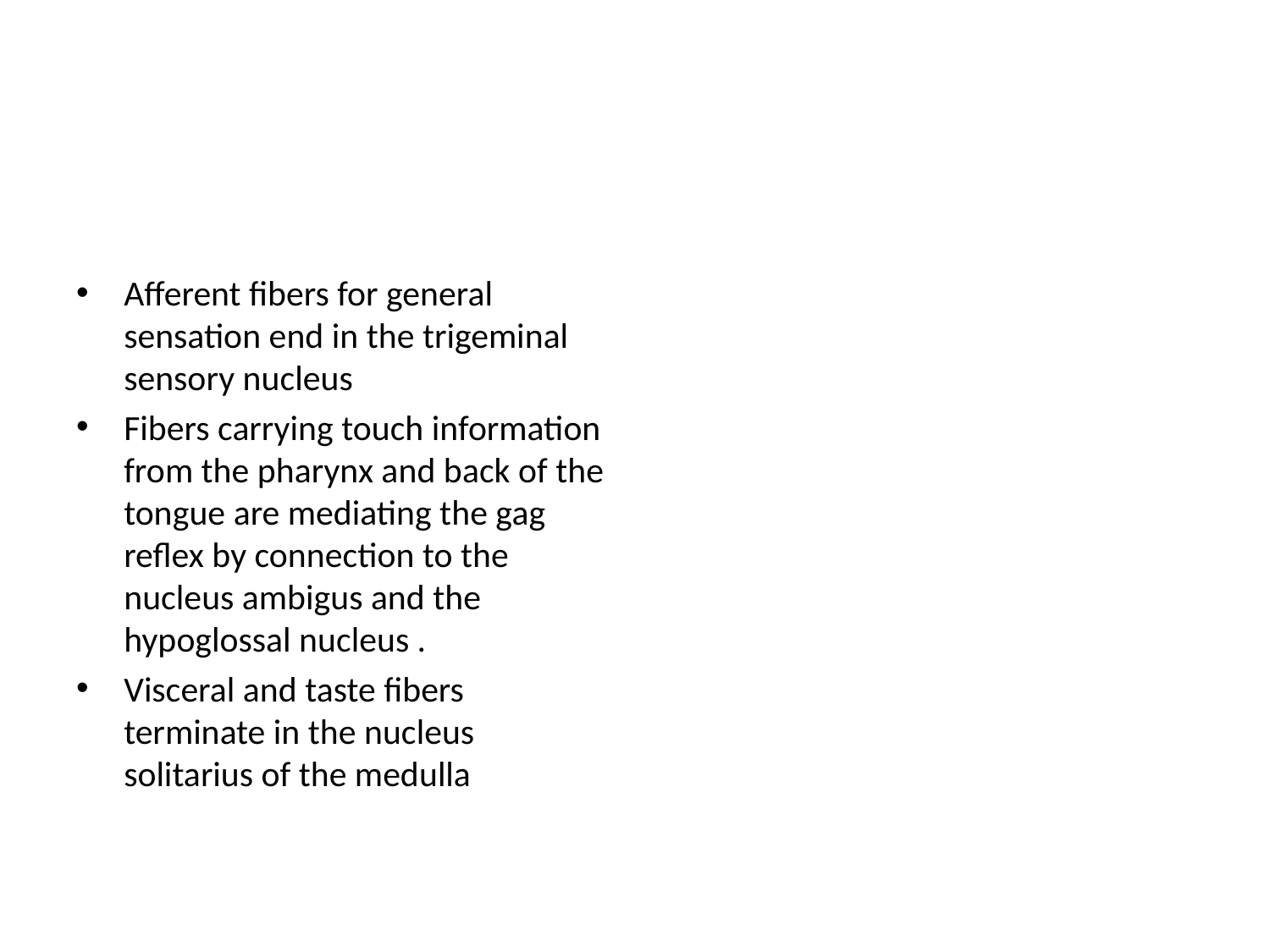

#
Afferent fibers for general sensation end in the trigeminal sensory nucleus
Fibers carrying touch information from the pharynx and back of the tongue are mediating the gag reflex by connection to the nucleus ambigus and the hypoglossal nucleus .
Visceral and taste fibers terminate in the nucleus solitarius of the medulla